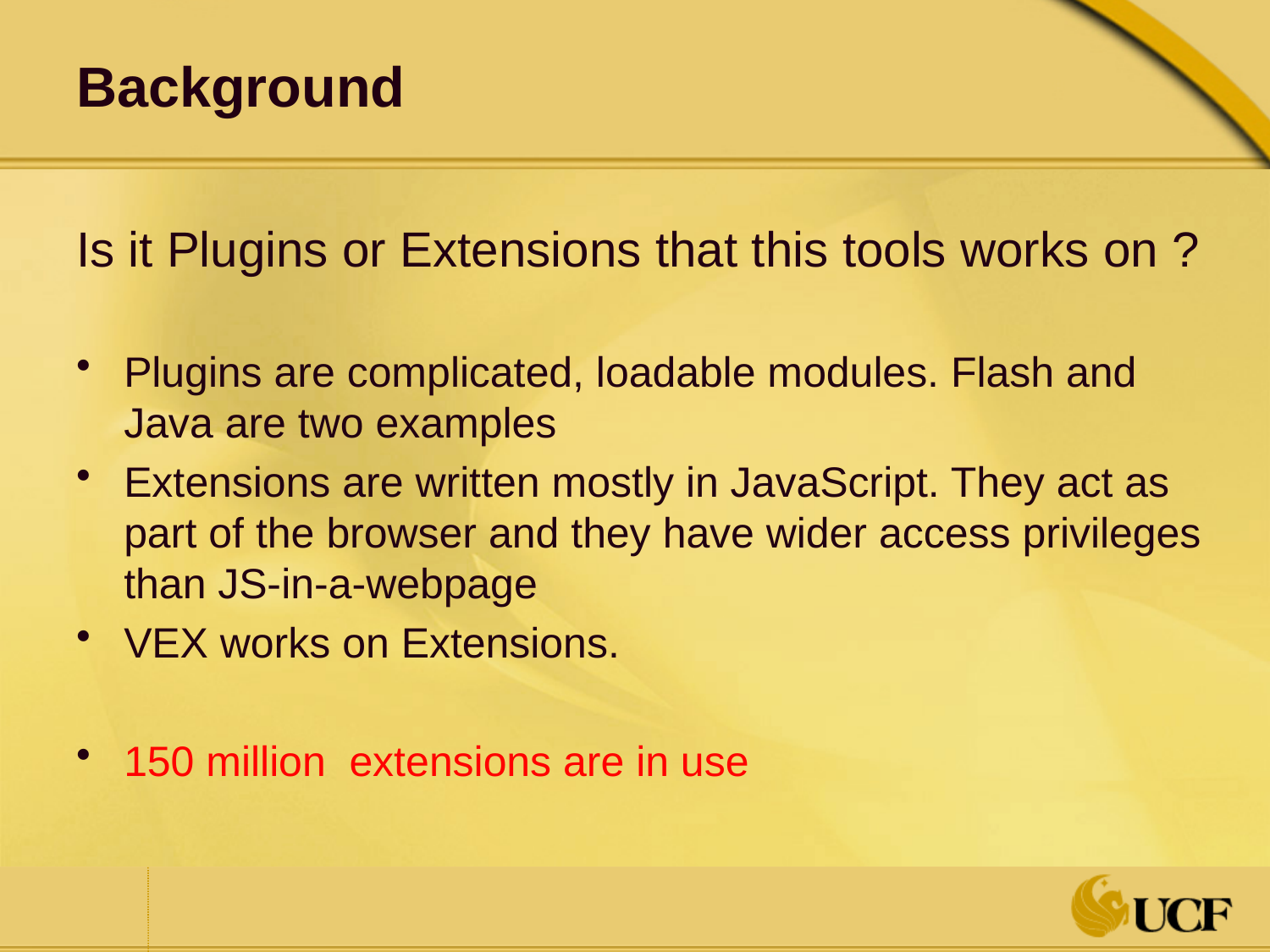

# Background
Is it Plugins or Extensions that this tools works on ?

Plugins are complicated, loadable modules. Flash and Java are two examples
Extensions are written mostly in JavaScript. They act as part of the browser and they have wider access privileges than JS-in-a-webpage
VEX works on Extensions.

150 million  extensions are in use